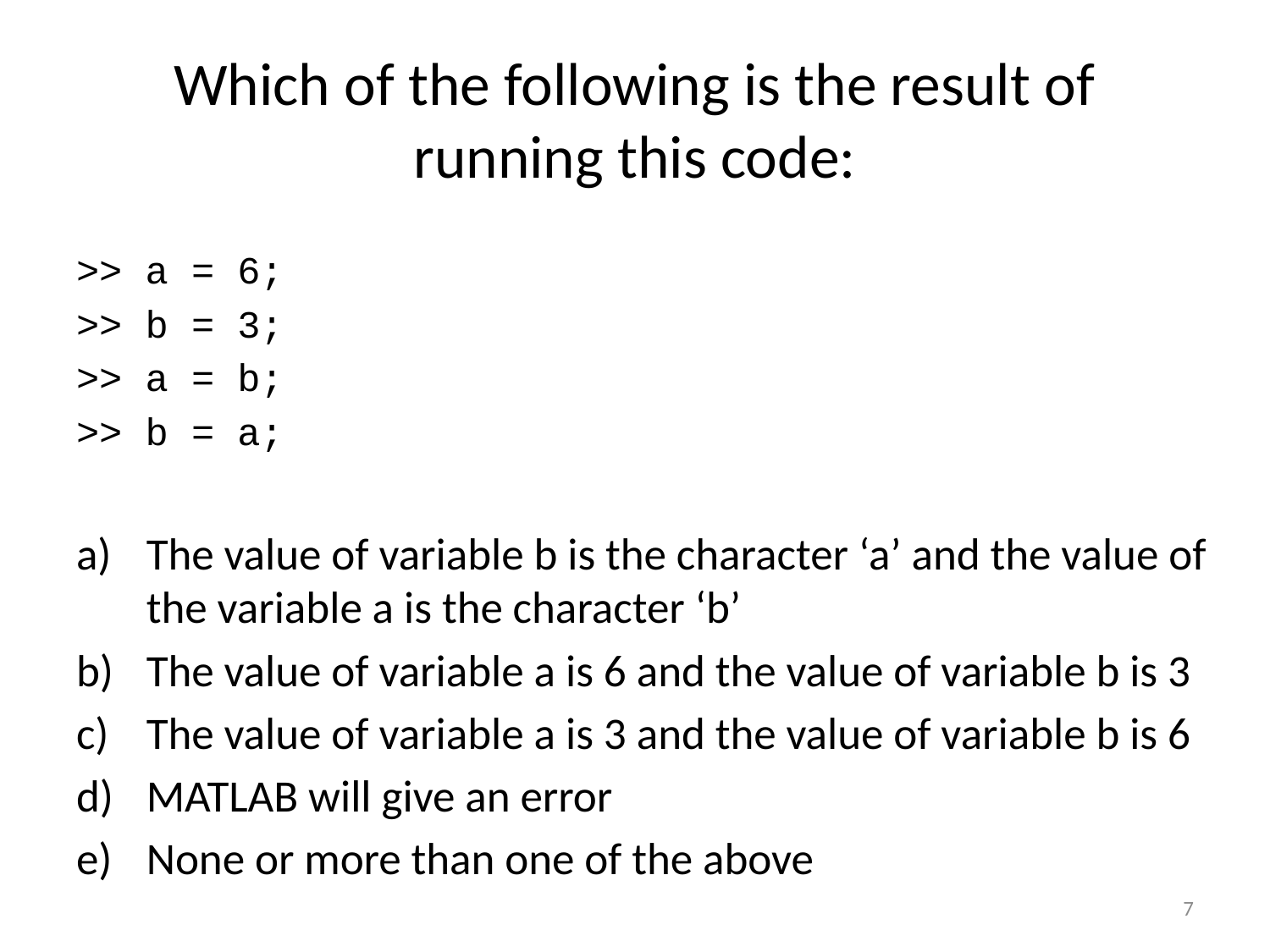

# Which of the following is the result of running this code:
>> a = 6;
>> b = 3;
>> a = b;
>> b = a;

The value of variable b is the character ‘a’ and the value of the variable a is the character ‘b’
The value of variable a is 6 and the value of variable b is 3
The value of variable a is 3 and the value of variable b is 6
MATLAB will give an error
None or more than one of the above
7